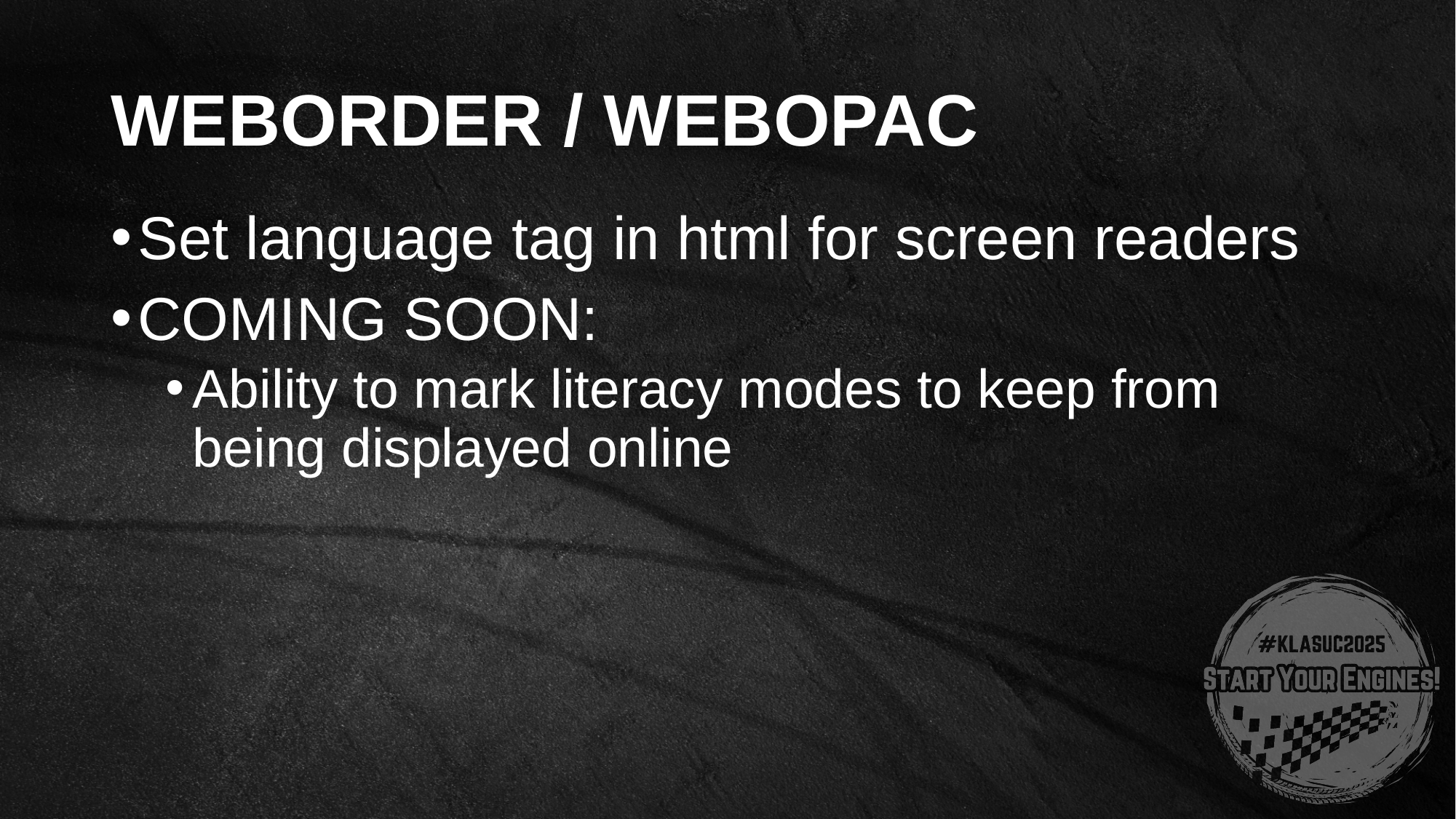

# WebOrder / WebOPAC
Set language tag in html for screen readers
COMING SOON:
Ability to mark literacy modes to keep from being displayed online